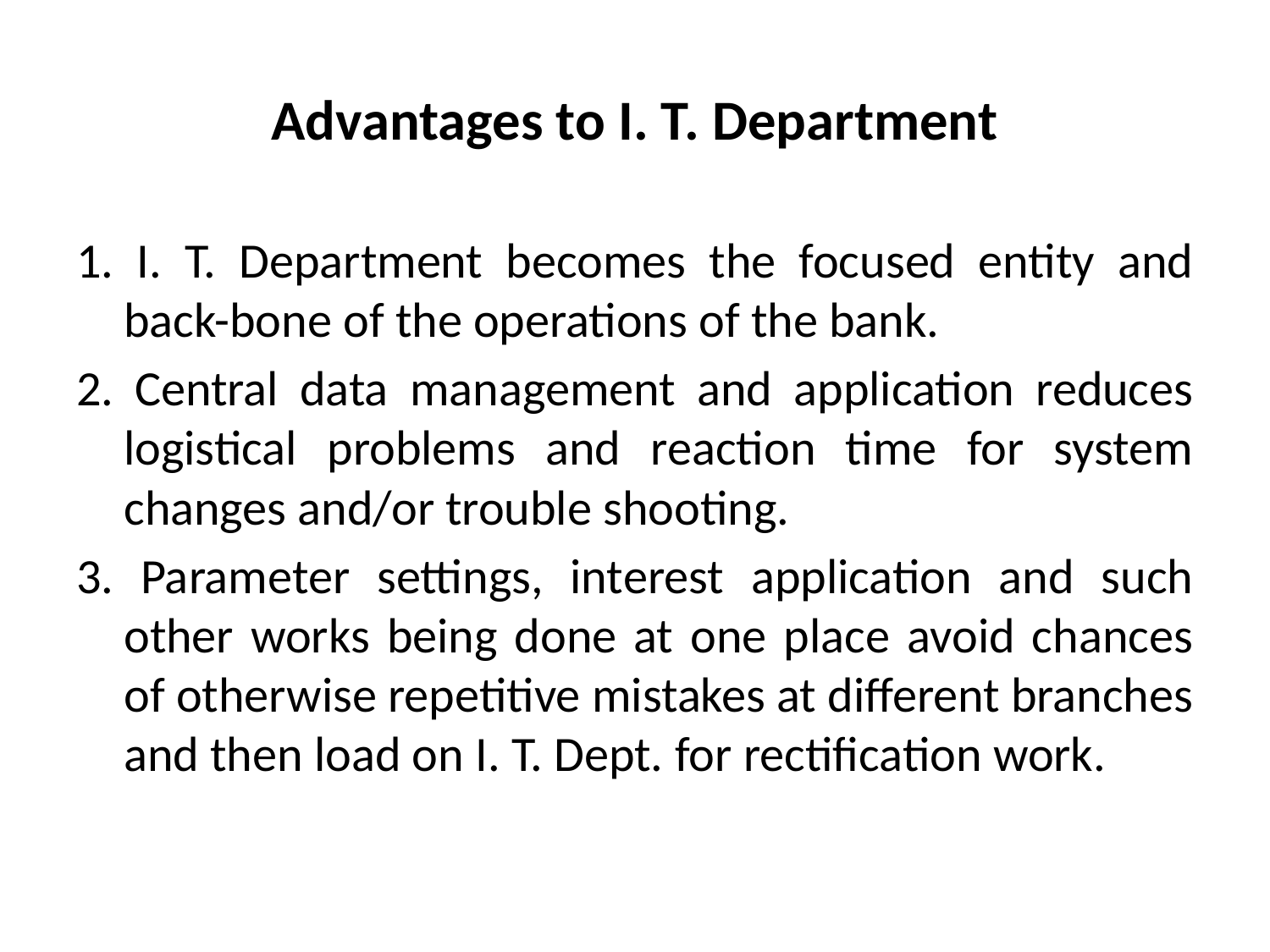

# Advantages to I. T. Department
1. I. T. Department becomes the focused entity and back-bone of the operations of the bank.
2. Central data management and application reduces logistical problems and reaction time for system changes and/or trouble shooting.
3. Parameter settings, interest application and such other works being done at one place avoid chances of otherwise repetitive mistakes at different branches and then load on I. T. Dept. for rectification work.